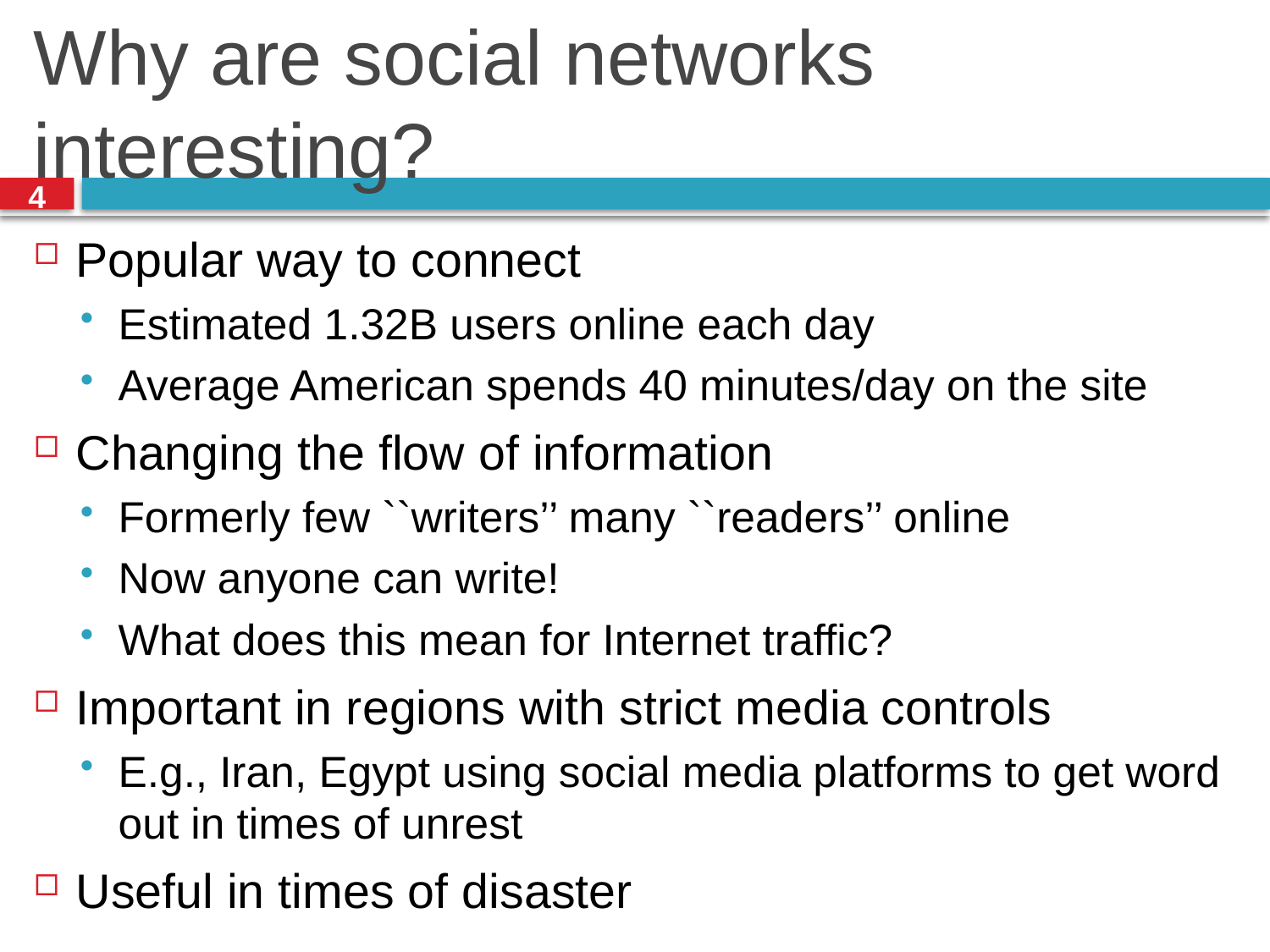

# Why are social networks interesting?
4
Popular way to connect
Estimated 1.32B users online each day
Average American spends 40 minutes/day on the site
Changing the flow of information
Formerly few ``writers’’ many ``readers’’ online
Now anyone can write!
What does this mean for Internet traffic?
Important in regions with strict media controls
E.g., Iran, Egypt using social media platforms to get word out in times of unrest
Useful in times of disaster